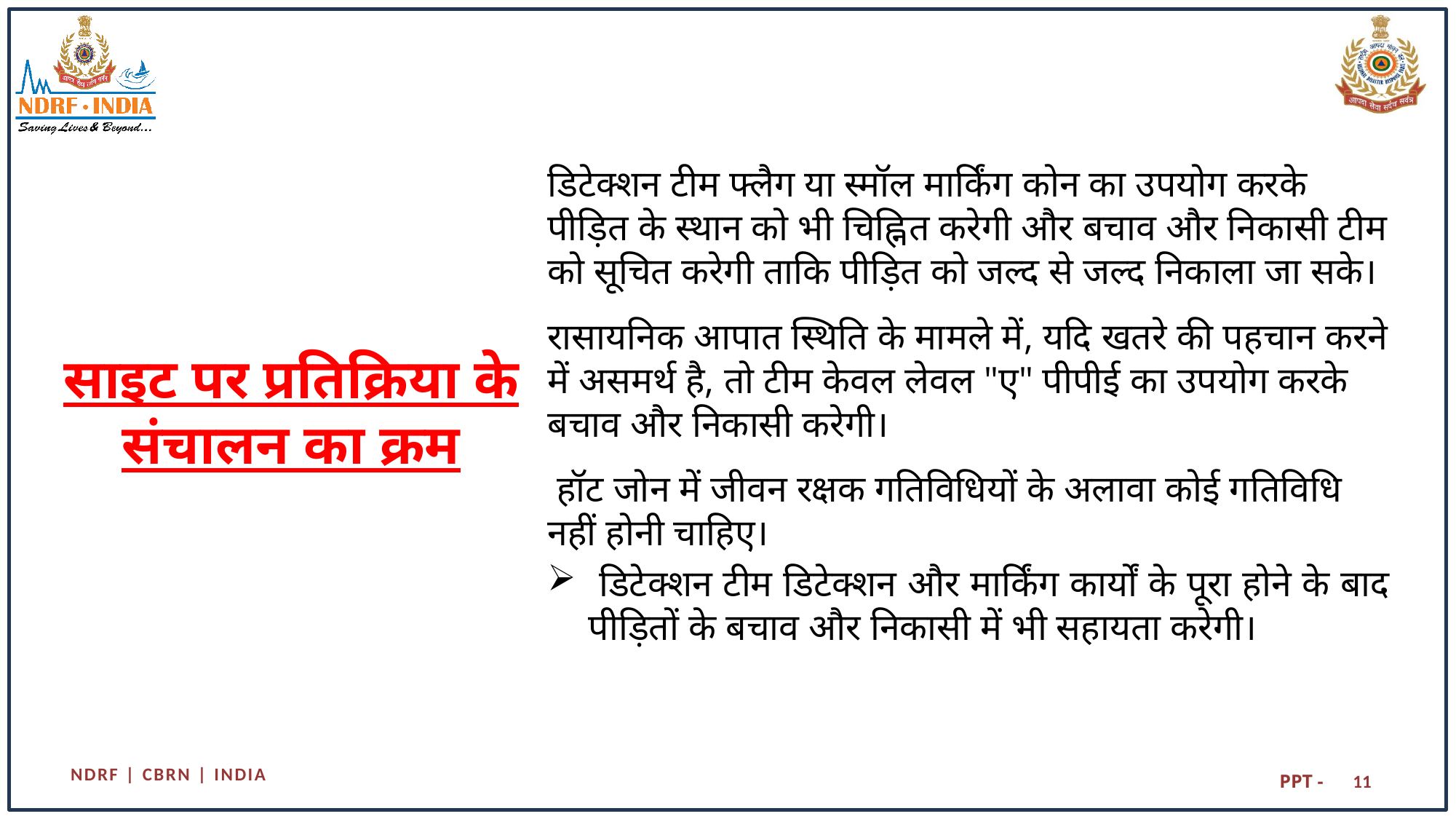

डिटेक्शन टीम फ्लैग या स्मॉल मार्किंग कोन का उपयोग करके पीड़ित के स्थान को भी चिह्नित करेगी और बचाव और निकासी टीम को सूचित करेगी ताकि पीड़ित को जल्द से जल्द निकाला जा सके।
रासायनिक आपात स्थिति के मामले में, यदि खतरे की पहचान करने में असमर्थ है, तो टीम केवल लेवल "ए" पीपीई का उपयोग करके बचाव और निकासी करेगी।
 हॉट जोन में जीवन रक्षक गतिविधियों के अलावा कोई गतिविधि नहीं होनी चाहिए।
 डिटेक्शन टीम डिटेक्शन और मार्किंग कार्यों के पूरा होने के बाद पीड़ितों के बचाव और निकासी में भी सहायता करेगी।
# साइट पर प्रतिक्रिया के संचालन का क्रम